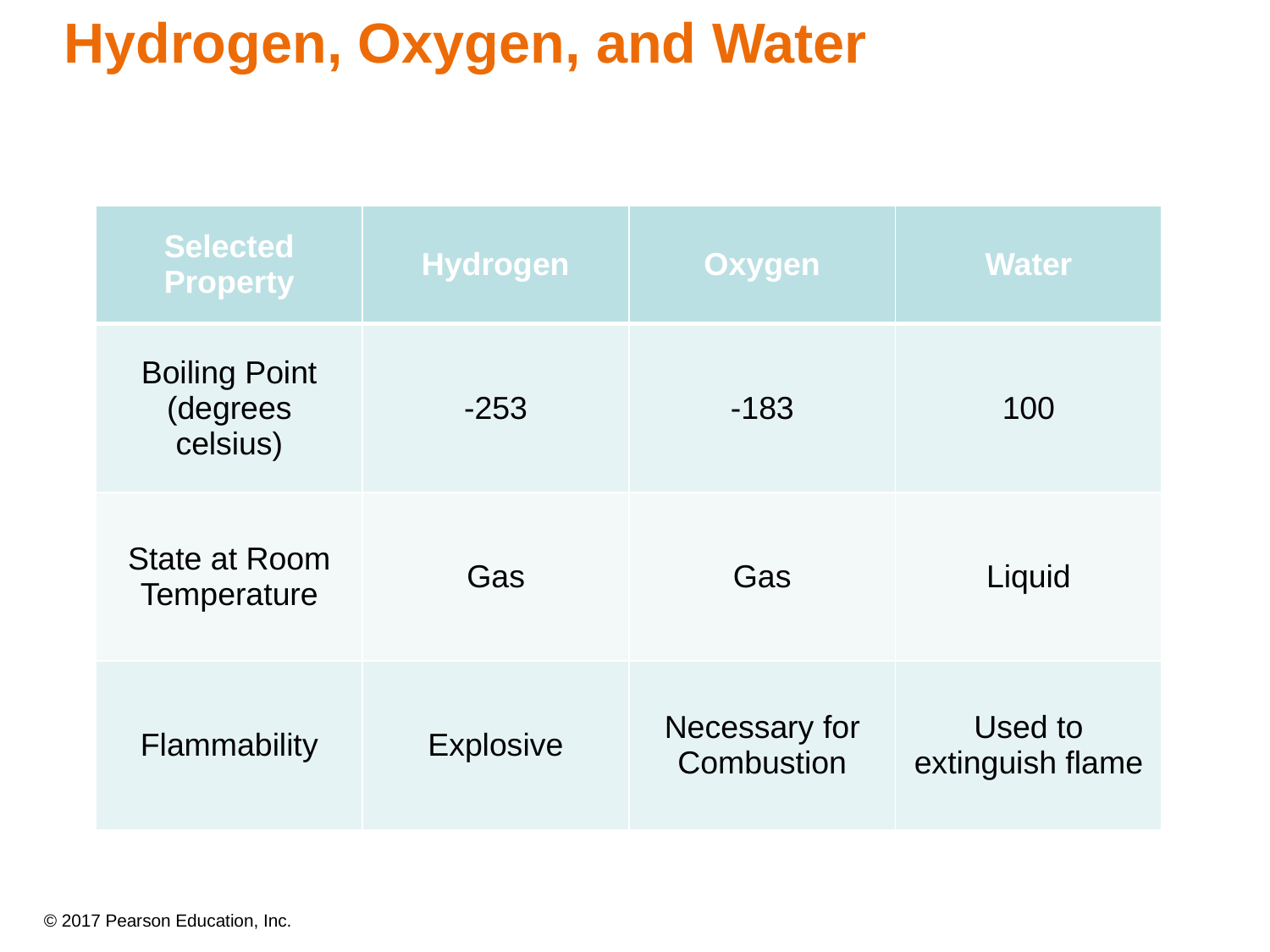

# Hydrogen, Oxygen, and Water
| Selected Property | Hydrogen | Oxygen | Water |
| --- | --- | --- | --- |
| Boiling Point (degrees celsius) | -253 | -183 | 100 |
| State at Room Temperature | Gas | Gas | Liquid |
| Flammability | Explosive | Necessary for Combustion | Used to extinguish flame |